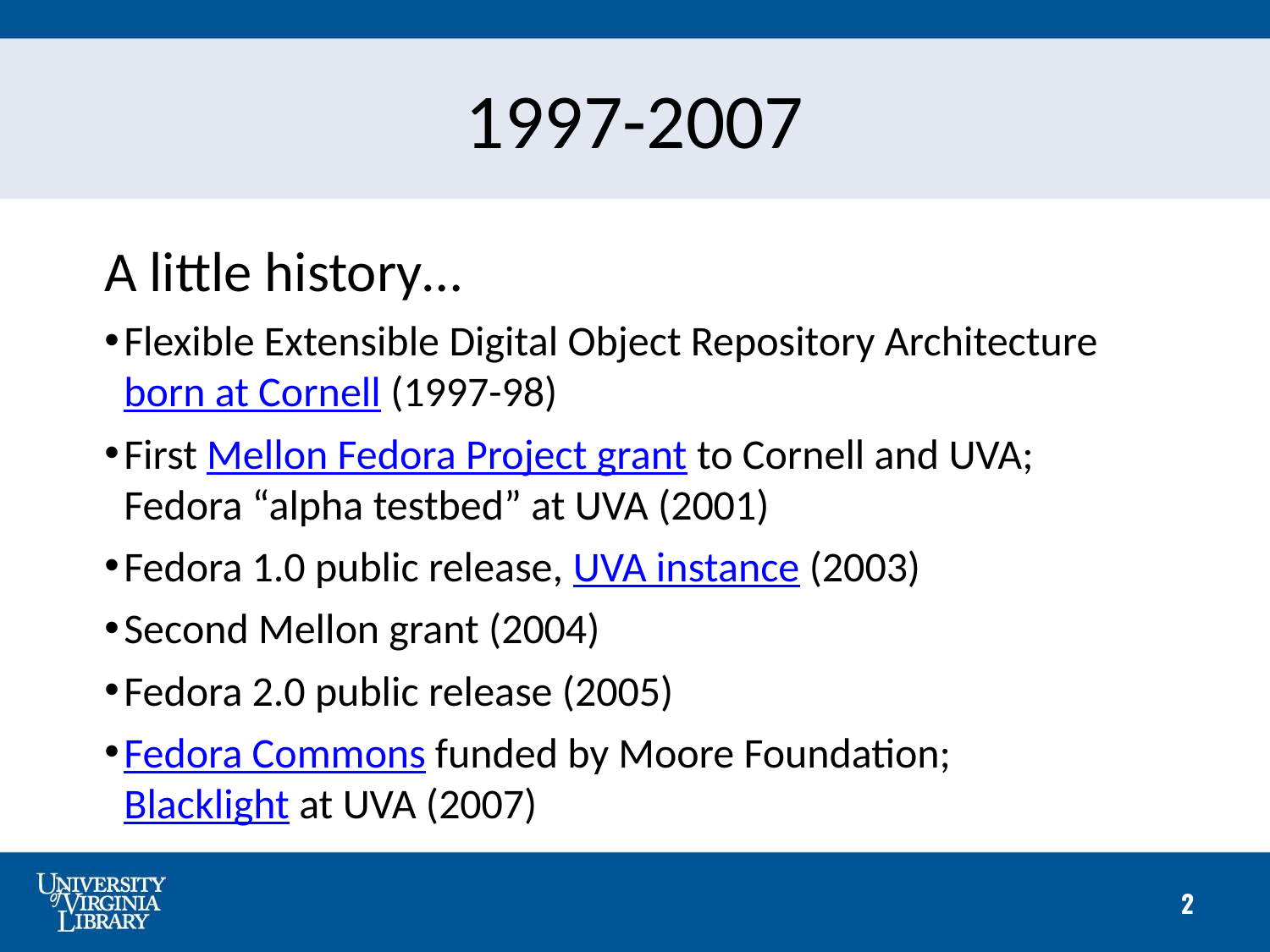

# 1997-2007
A little history…
Flexible Extensible Digital Object Repository Architecture born at Cornell (1997-98)
First Mellon Fedora Project grant to Cornell and UVA;
Fedora “alpha testbed” at UVA (2001)
Fedora 1.0 public release, UVA instance (2003)
Second Mellon grant (2004)
Fedora 2.0 public release (2005)
Fedora Commons funded by Moore Foundation;
Blacklight at UVA (2007)